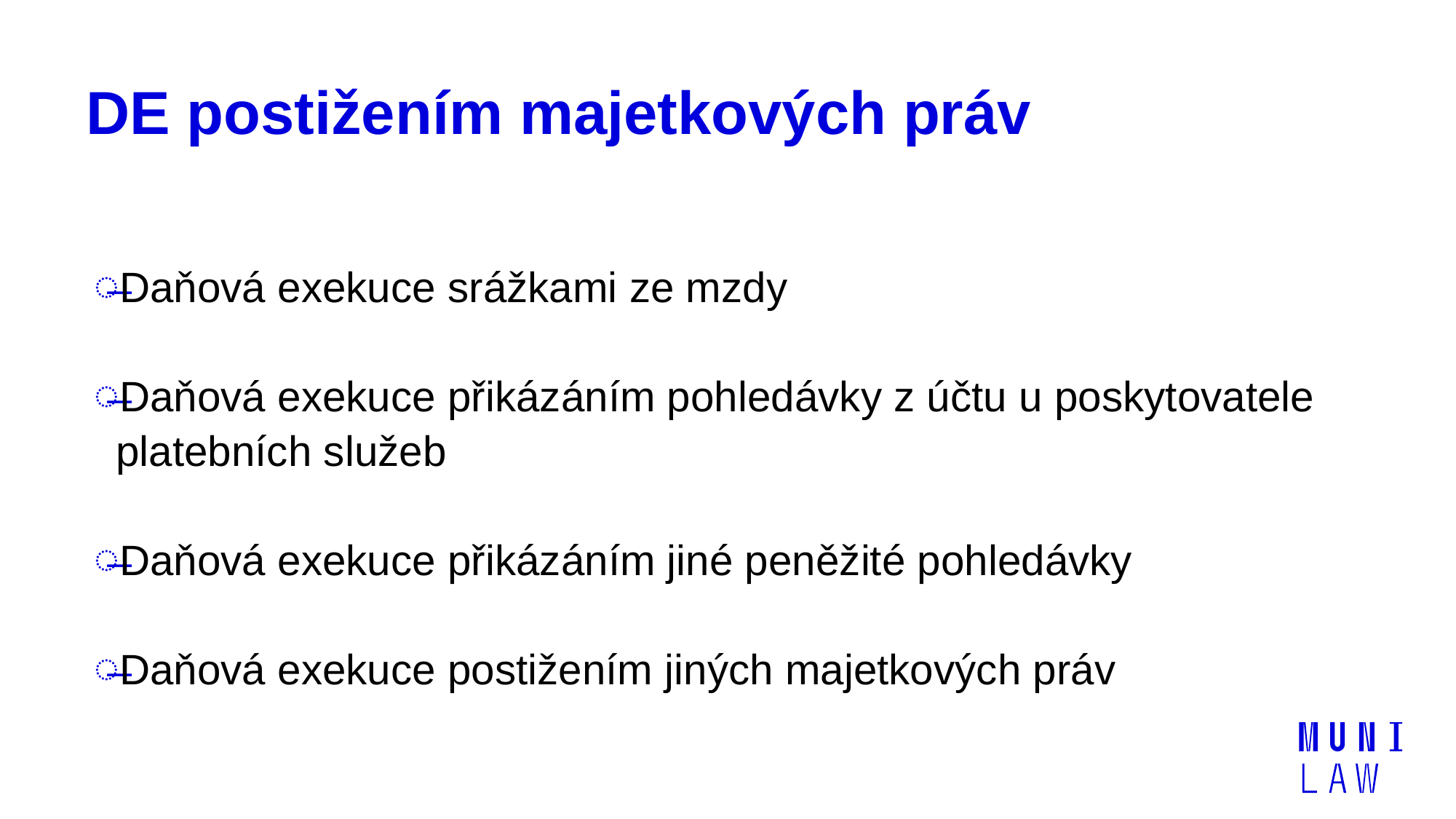

# DE postižením majetkových práv

Daňová exekuce srážkami ze mzdy

Daňová exekuce přikázáním pohledávky z účtu u poskytovatele platebních služeb

Daňová exekuce přikázáním jiné peněžité pohledávky

Daňová exekuce postižením jiných majetkových práv